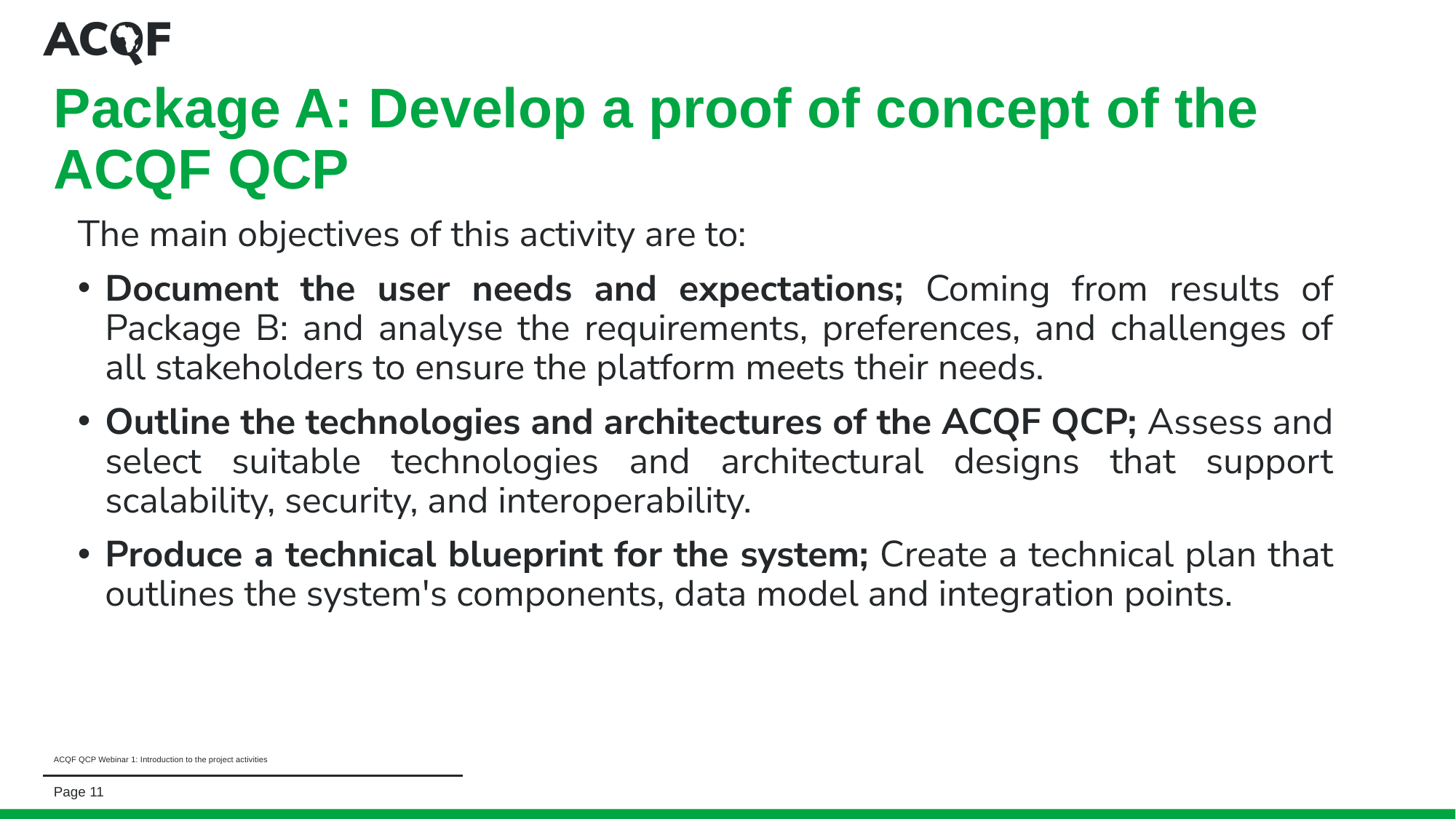

# Package A: Develop a proof of concept of the ACQF QCP
The main objectives of this activity are to:
Document the user needs and expectations; Coming from results of Package B: and analyse the requirements, preferences, and challenges of all stakeholders to ensure the platform meets their needs.
Outline the technologies and architectures of the ACQF QCP; Assess and select suitable technologies and architectural designs that support scalability, security, and interoperability.
Produce a technical blueprint for the system; Create a technical plan that outlines the system's components, data model and integration points.
ACQF QCP Webinar 1: Introduction to the project activities
Page 11